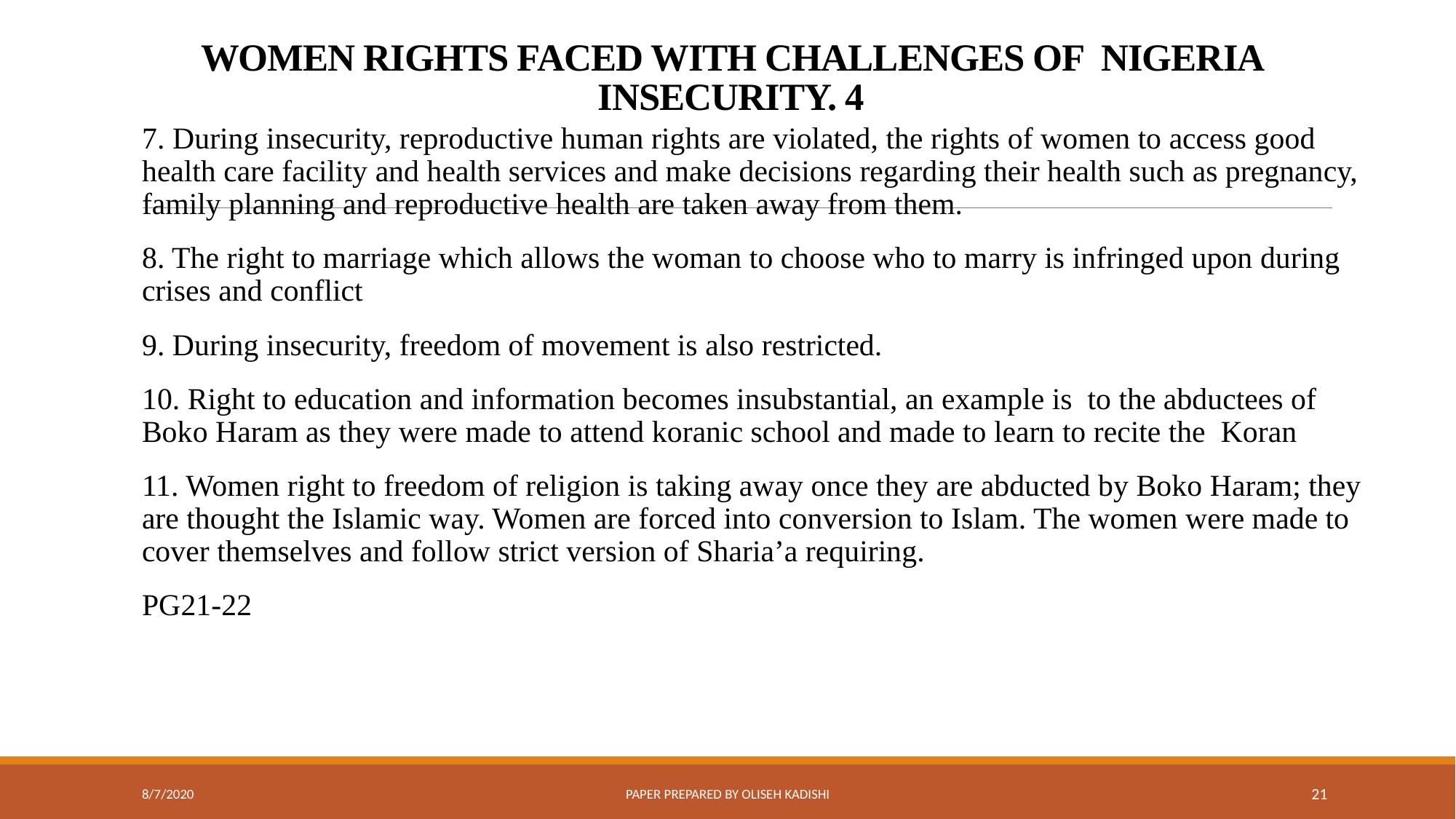

# WOMEN RIGHTS FACED WITH CHALLENGES OF  NIGERIA INSECURITY. 4
7. During insecurity, reproductive human rights are violated, the rights of women to access good health care facility and health services and make decisions regarding their health such as pregnancy, family planning and reproductive health are taken away from them.
8. The right to marriage which allows the woman to choose who to marry is infringed upon during crises and conflict
9. During insecurity, freedom of movement is also restricted.
10. Right to education and information becomes insubstantial, an example is  to the abductees of Boko Haram as they were made to attend koranic school and made to learn to recite the  Koran
11. Women right to freedom of religion is taking away once they are abducted by Boko Haram; they are thought the Islamic way. Women are forced into conversion to Islam. The women were made to cover themselves and follow strict version of Sharia’a requiring.
PG21-22
8/7/2020
Paper prepared by Oliseh Kadishi
21